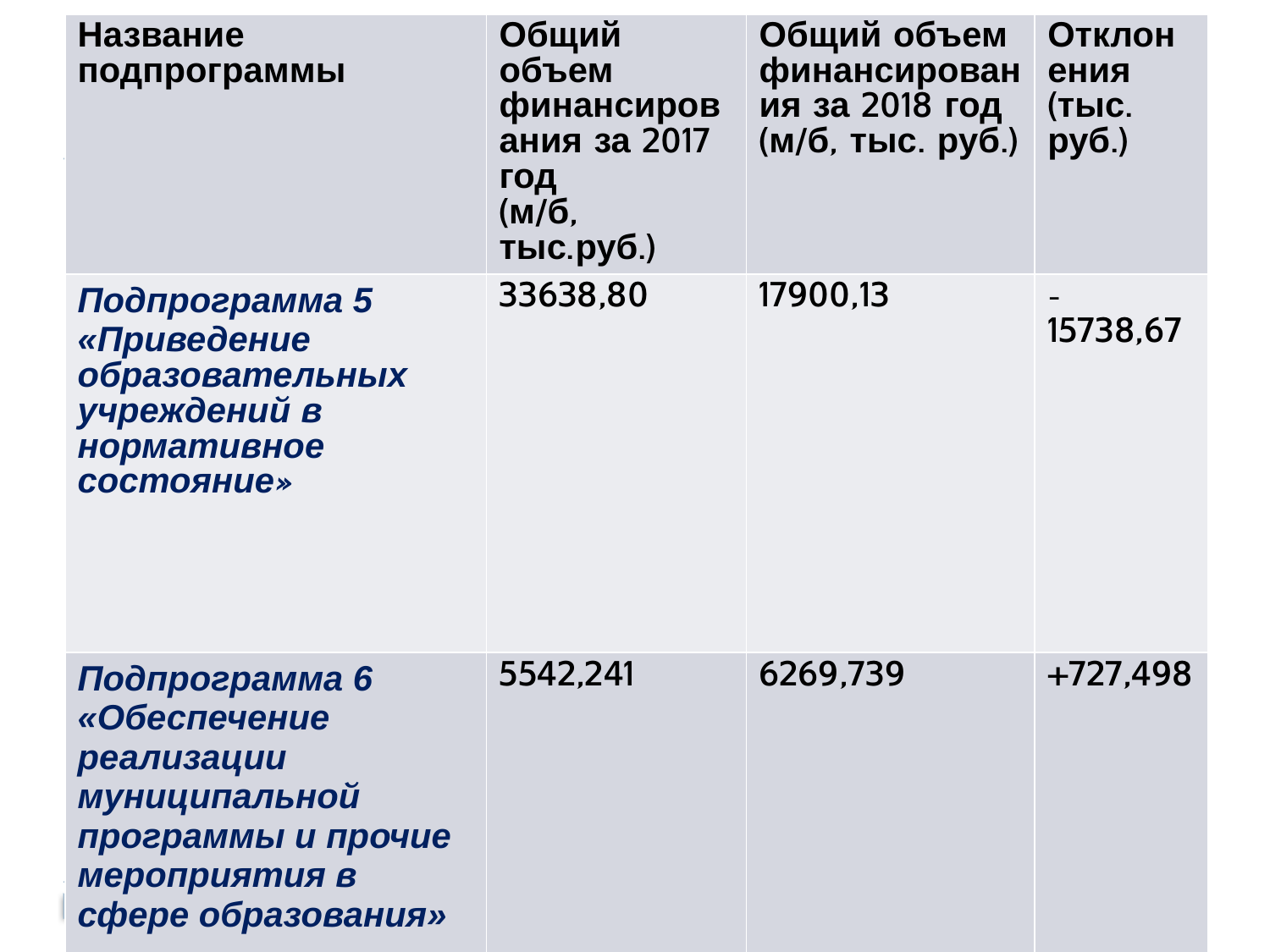

| Название подпрограммы | Общий объем финансирования за 2017 год (м/б, тыс.руб.) | Общий объем финансирования за 2018 год (м/б, тыс. руб.) | Отклонения (тыс. руб.) |
| --- | --- | --- | --- |
| Подпрограмма 5 «Приведение образовательных учреждений в нормативное состояние» | 33638,80 | 17900,13 | -15738,67 |
| Подпрограмма 6 «Обеспечение реализации муниципальной программы и прочие мероприятия в сфере образования» | 5542,241 | 6269,739 | +727,498 |
#